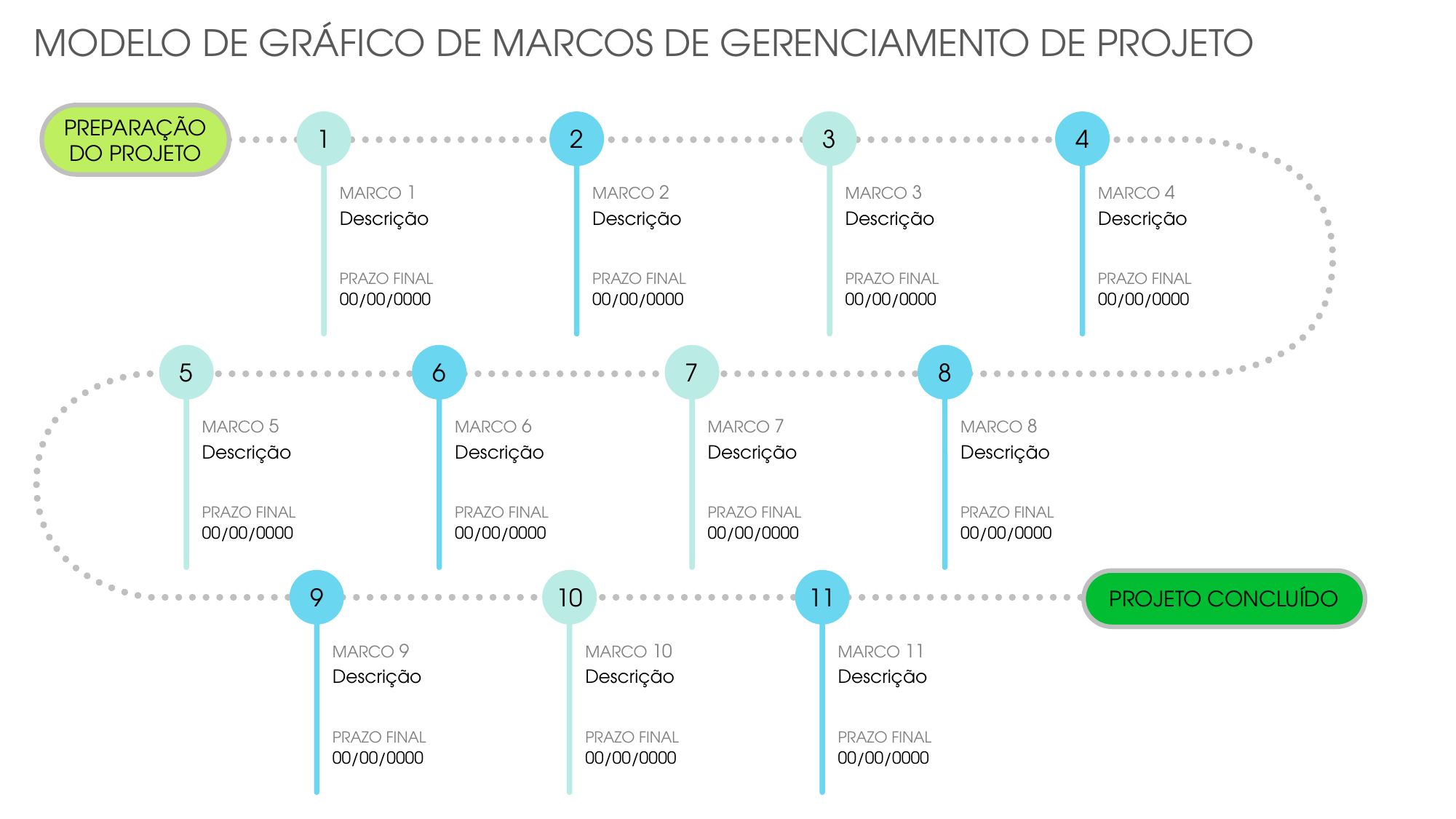

MODELO DE GRÁFICO DE MARCOS DE GERENCIAMENTO DE PROJETO
PREPARAÇÃO DO PROJETO
1

MARCO 1
Descrição
PRAZO FINAL
00/00/0000
2

MARCO 2
Descrição
PRAZO FINAL
00/00/0000
3

MARCO 3
Descrição
PRAZO FINAL
00/00/0000
4

MARCO 4
Descrição
PRAZO FINAL
00/00/0000

5

MARCO 5
Descrição
PRAZO FINAL
00/00/0000
6

MARCO 6
Descrição
PRAZO FINAL
00/00/0000
7

MARCO 7
Descrição
PRAZO FINAL
00/00/0000
8

MARCO 8
Descrição
PRAZO FINAL
00/00/0000
9

MARCO 9
Descrição
PRAZO FINAL
00/00/0000
10

MARCO 10
Descrição
PRAZO FINAL
00/00/0000
11

MARCO 11
Descrição
PRAZO FINAL
00/00/0000
PROJETO CONCLUÍDO